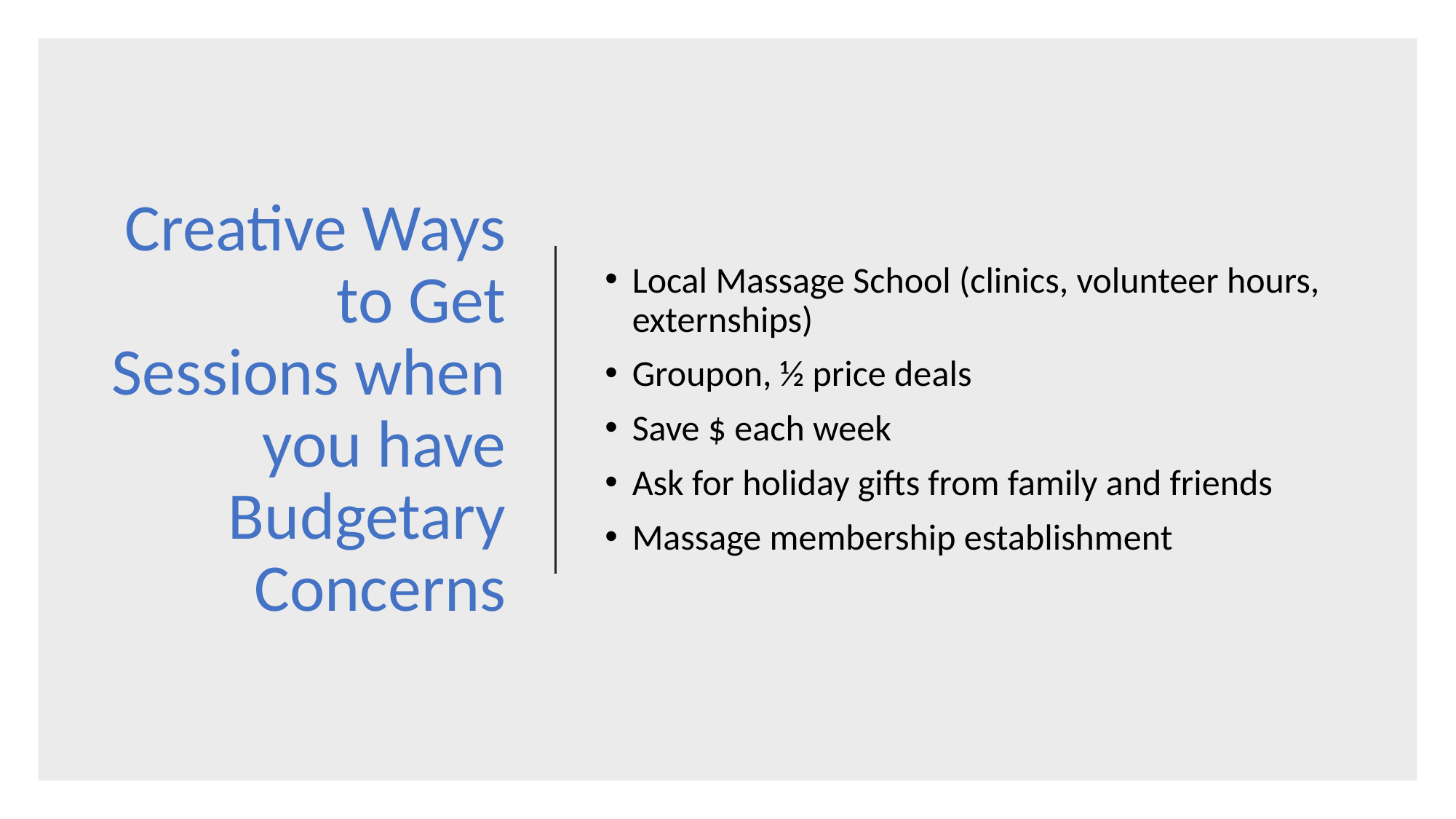

# Creative Ways to Get Sessions when you have Budgetary Concerns
Local Massage School (clinics, volunteer hours, externships)
Groupon, ½ price deals
Save $ each week
Ask for holiday gifts from family and friends
Massage membership establishment